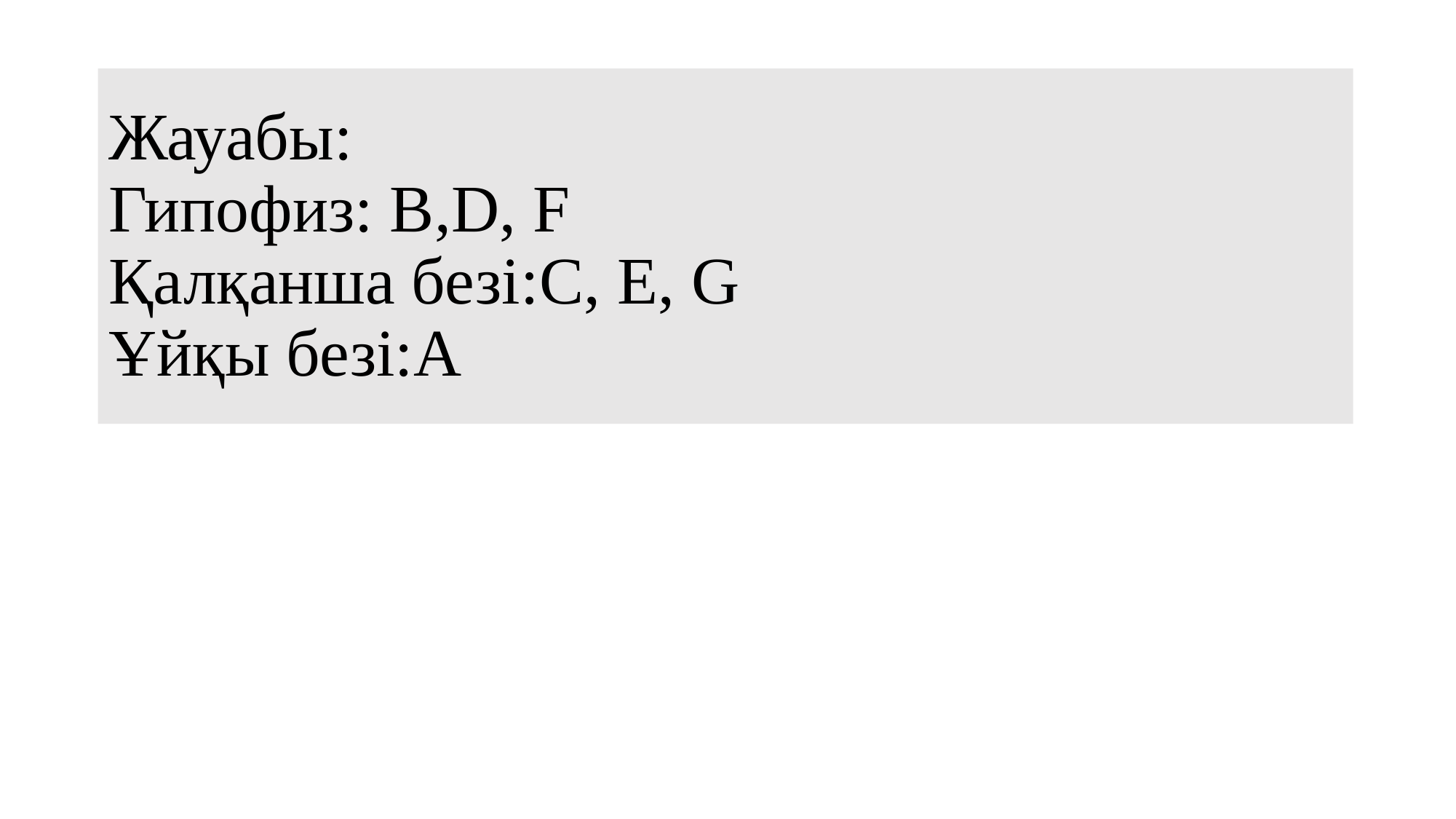

# Жауабы: Гипофиз: В,D, F Қалқанша безі:C, E, G Ұйқы безі:А